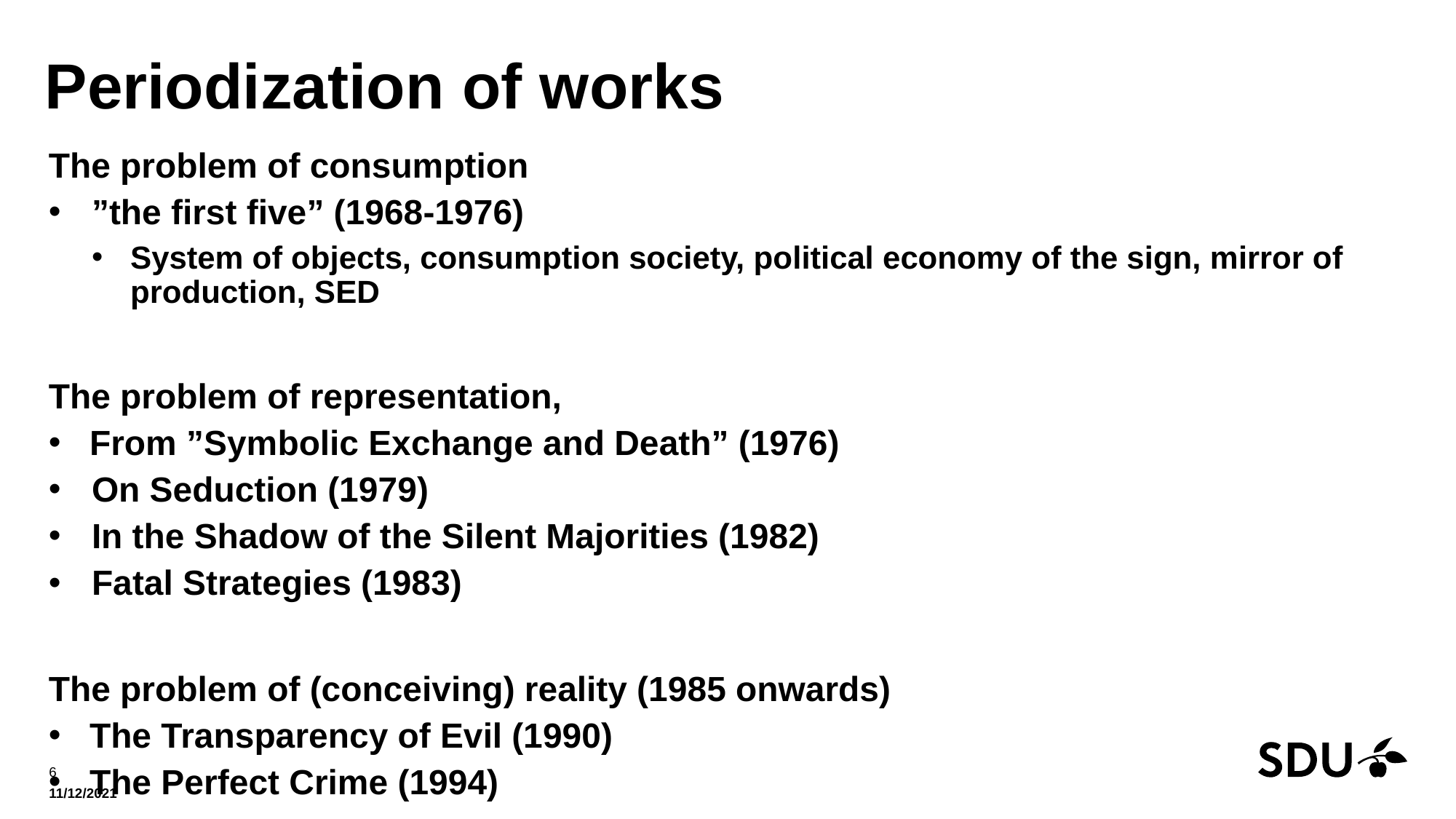

# Periodization of works
The problem of consumption
”the first five” (1968-1976)
System of objects, consumption society, political economy of the sign, mirror of production, SED

The problem of representation,
From ”Symbolic Exchange and Death” (1976)
On Seduction (1979)
In the Shadow of the Silent Majorities (1982)
Fatal Strategies (1983)

The problem of (conceiving) reality (1985 onwards)
The Transparency of Evil (1990)
The Perfect Crime (1994)

6
11/12/2021